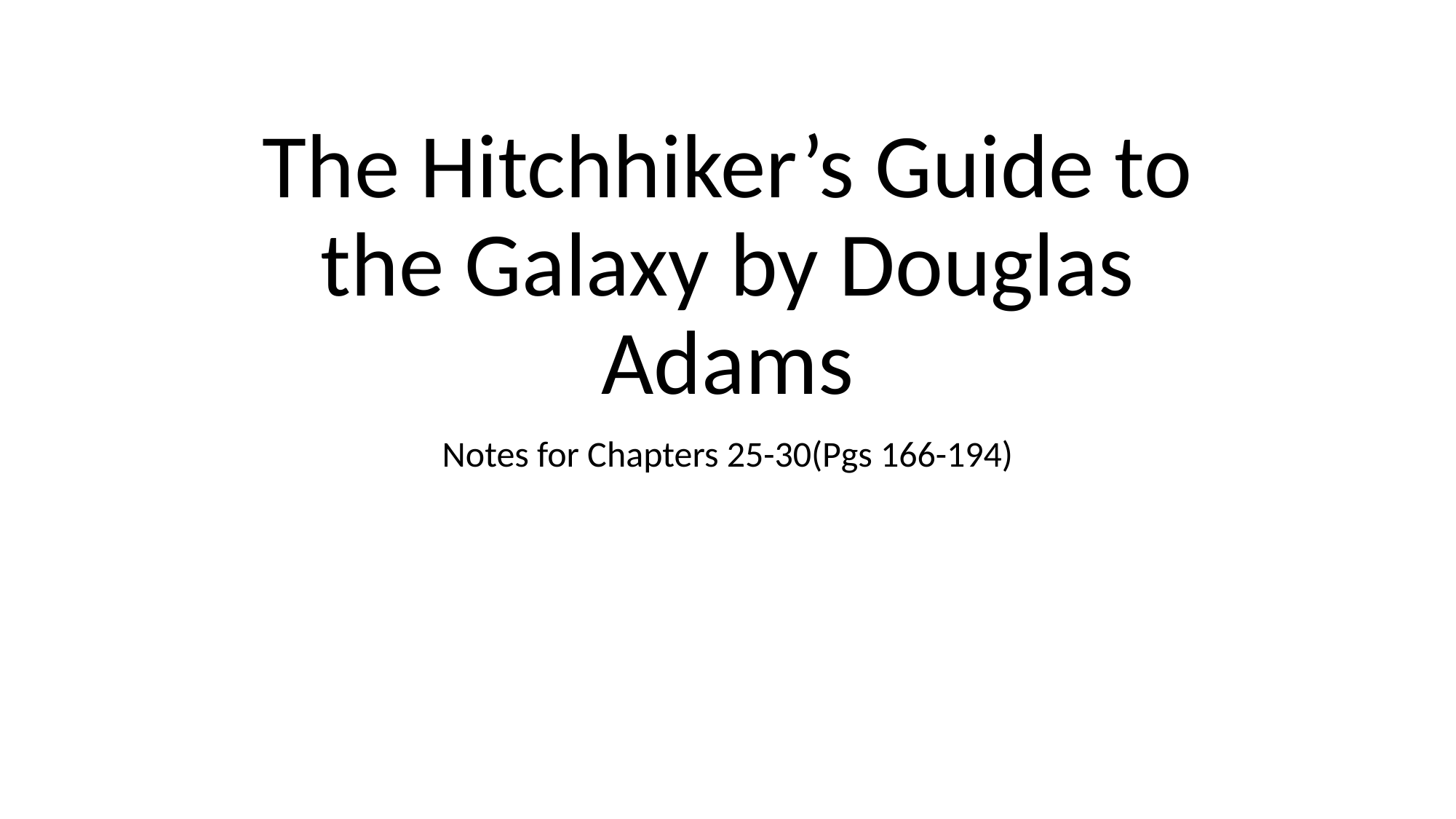

# The Hitchhiker’s Guide to the Galaxy by Douglas Adams
Notes for Chapters 25-30(Pgs 166-194)